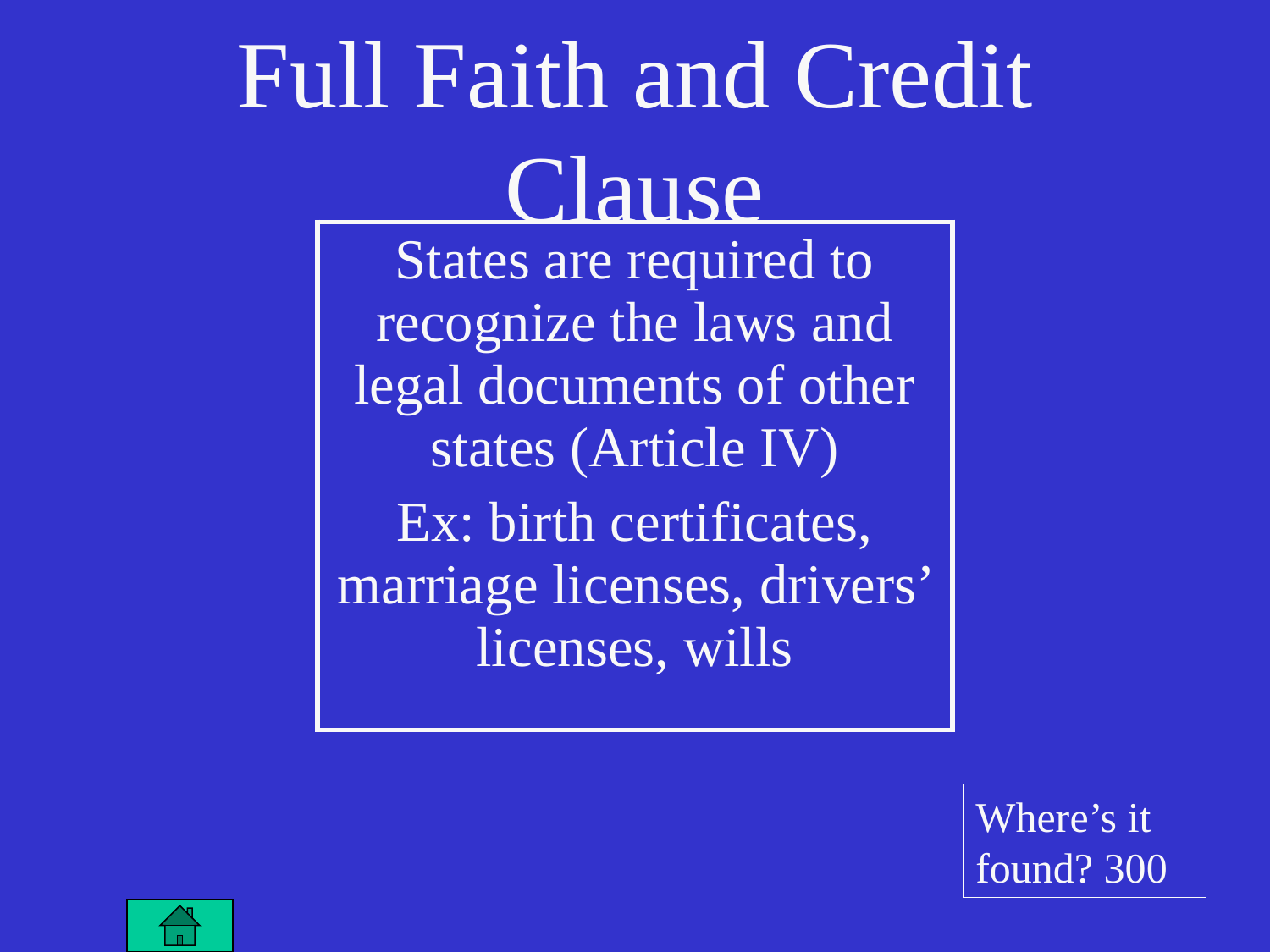

# Full Faith and Credit Clause
| States are required to recognize the laws and legal documents of other states (Article IV) Ex: birth certificates, marriage licenses, drivers’ licenses, wills |
| --- |
Where’s it found? 300